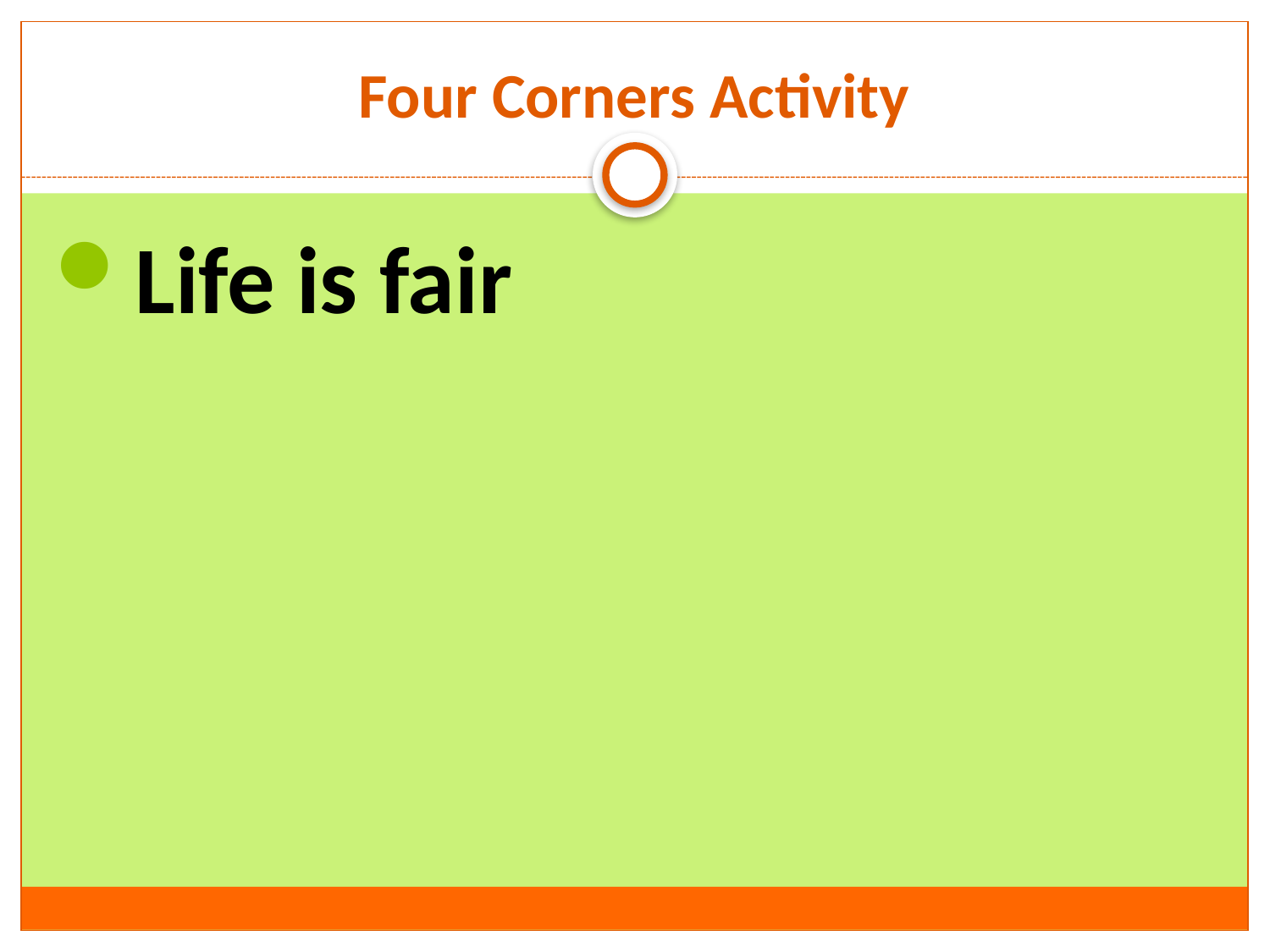

# Four Corners Activity
Life is fair